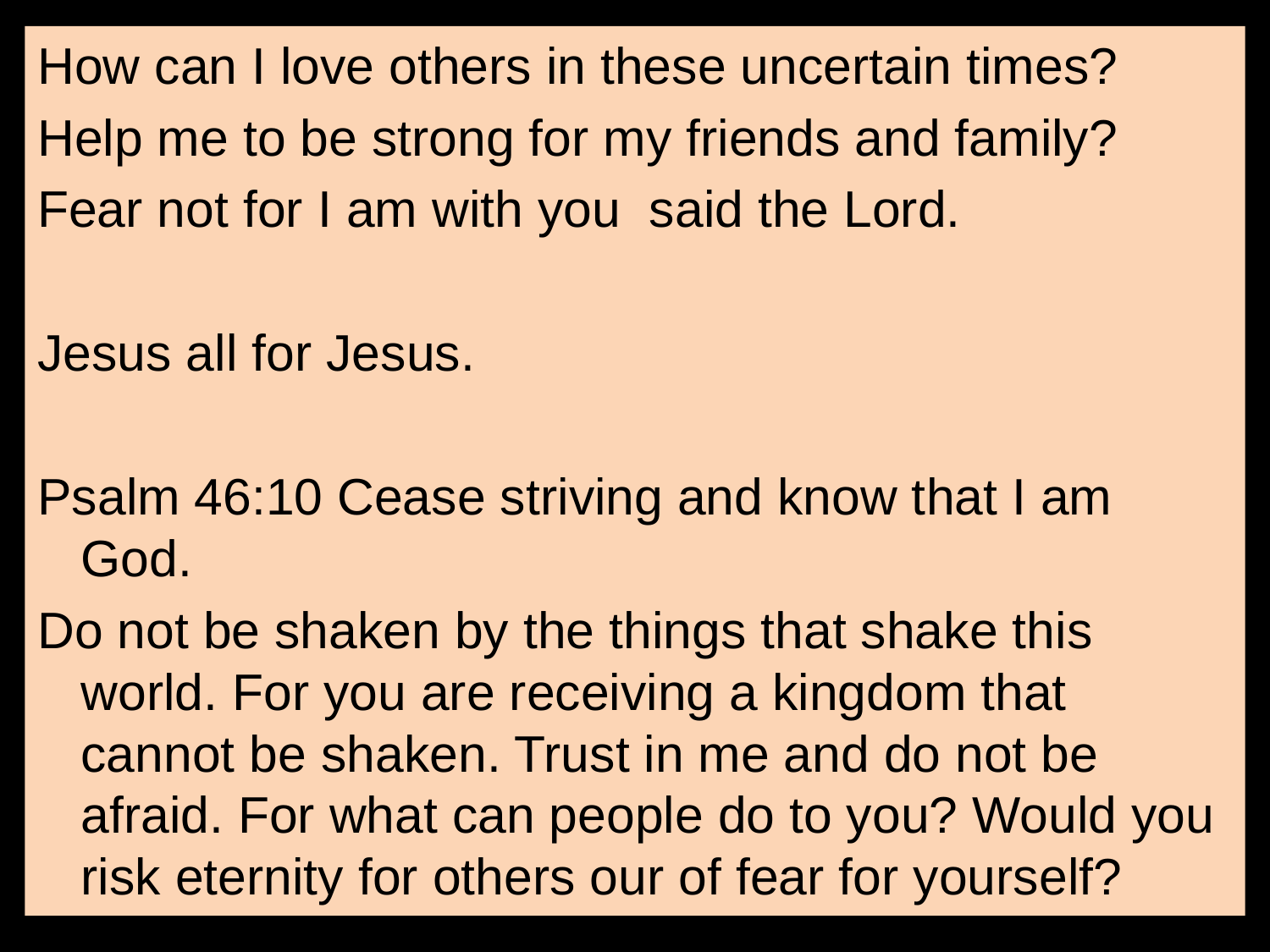

How can I love others in these uncertain times?
Help me to be strong for my friends and family?
Fear not for I am with you  said the Lord.

Jesus all for Jesus.

Psalm 46:10 Cease striving and know that I am God.
Do not be shaken by the things that shake this world. For you are receiving a kingdom that cannot be shaken. Trust in me and do not be afraid. For what can people do to you? Would you risk eternity for others our of fear for yourself?